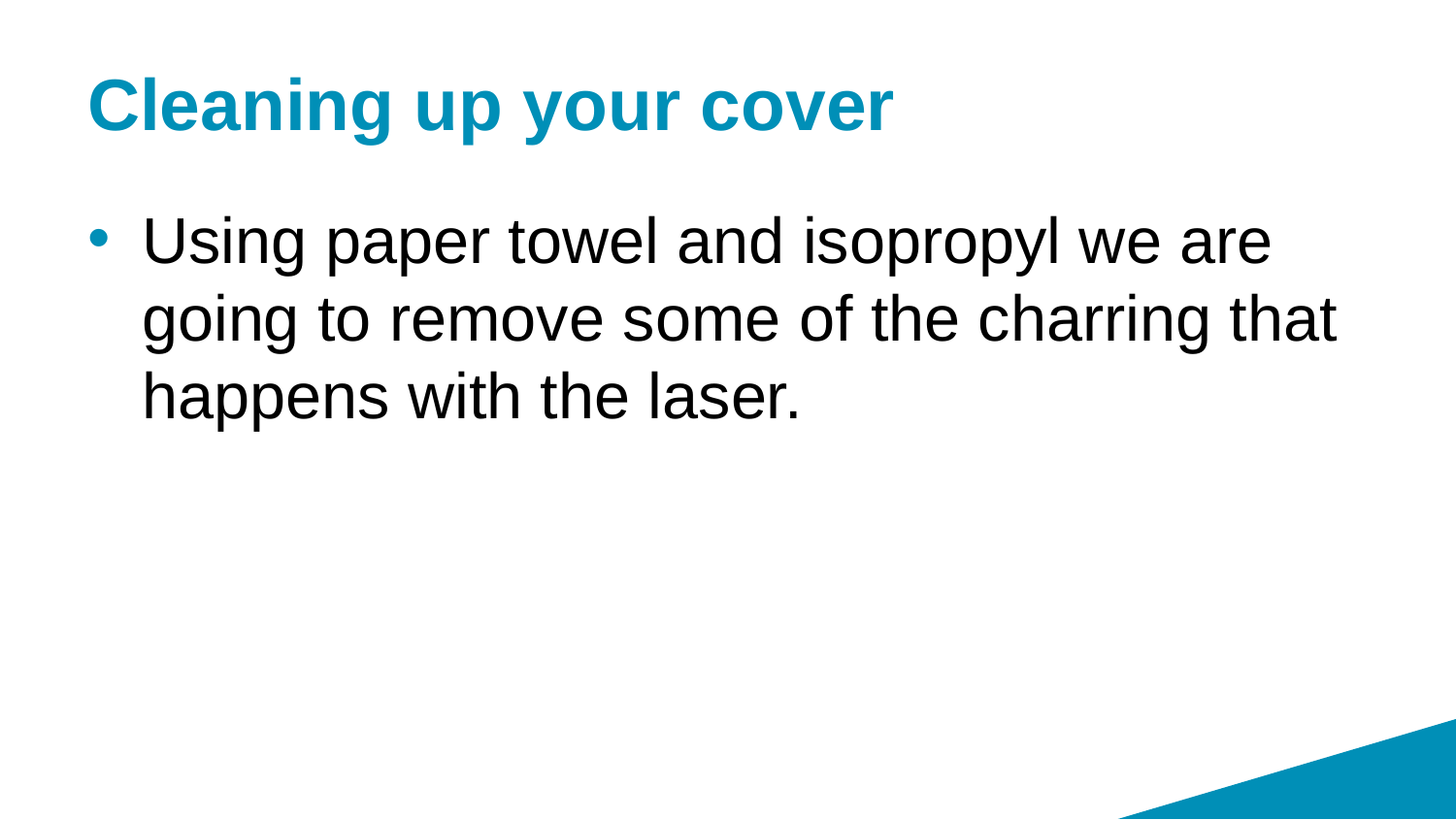

# Cleaning up your cover
Using paper towel and isopropyl we are going to remove some of the charring that happens with the laser.